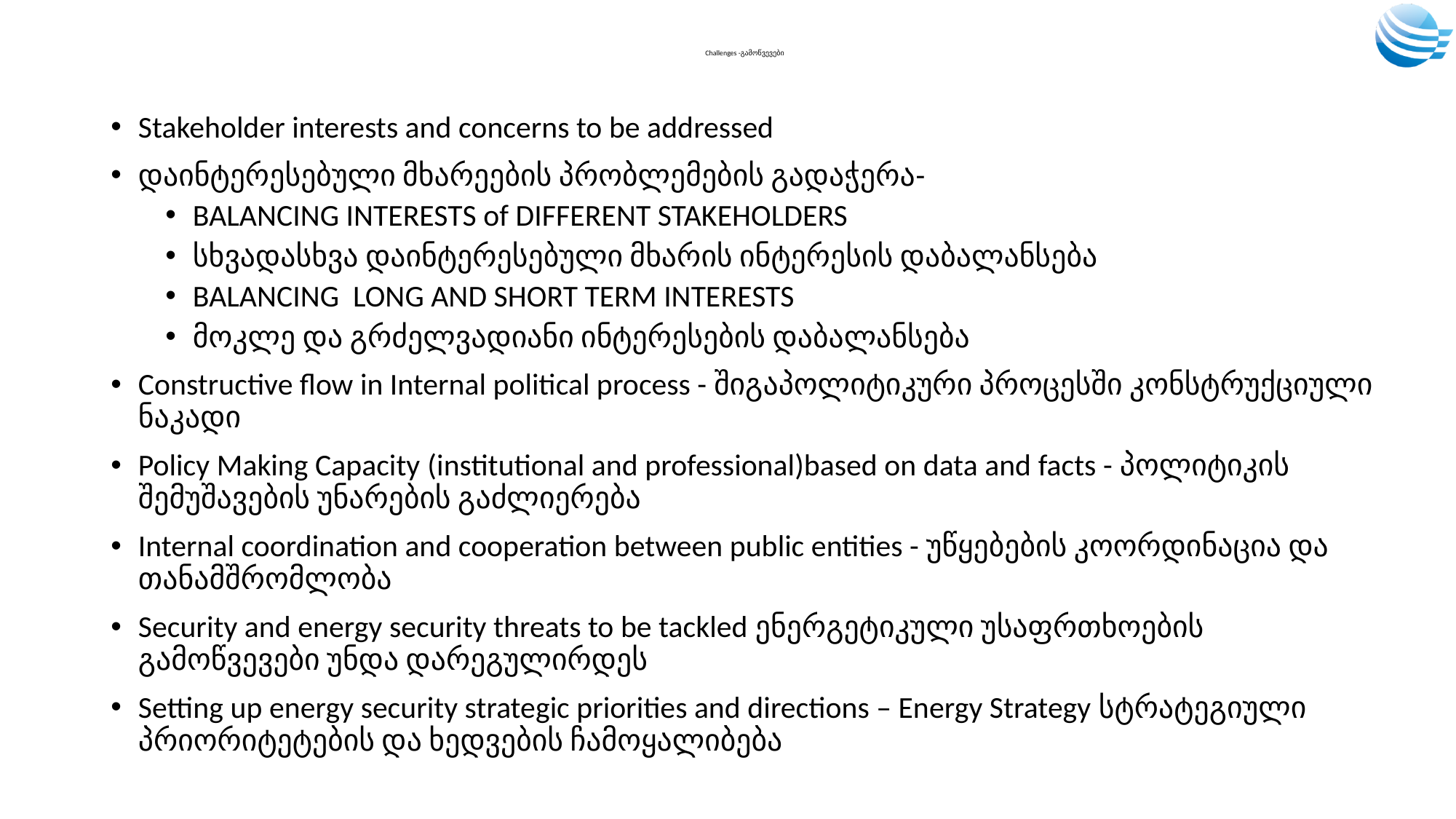

# Challenges -გამოწვევები
Stakeholder interests and concerns to be addressed
დაინტერესებული მხარეების პრობლემების გადაჭერა-
BALANCING INTERESTS of DIFFERENT STAKEHOLDERS
სხვადასხვა დაინტერესებული მხარის ინტერესის დაბალანსება
BALANCING  LONG AND SHORT TERM INTERESTS
მოკლე და გრძელვადიანი ინტერესების დაბალანსება
Constructive flow in Internal political process - შიგაპოლიტიკური პროცესში კონსტრუქციული ნაკადი
Policy Making Capacity (institutional and professional)based on data and facts - პოლიტიკის შემუშავების უნარების გაძლიერება
Internal coordination and cooperation between public entities - უწყებების კოორდინაცია და თანამშრომლობა
Security and energy security threats to be tackled ენერგეტიკული უსაფრთხოების გამოწვევები უნდა დარეგულირდეს
Setting up energy security strategic priorities and directions – Energy Strategy სტრატეგიული პრიორიტეტების და ხედვების ჩამოყალიბება